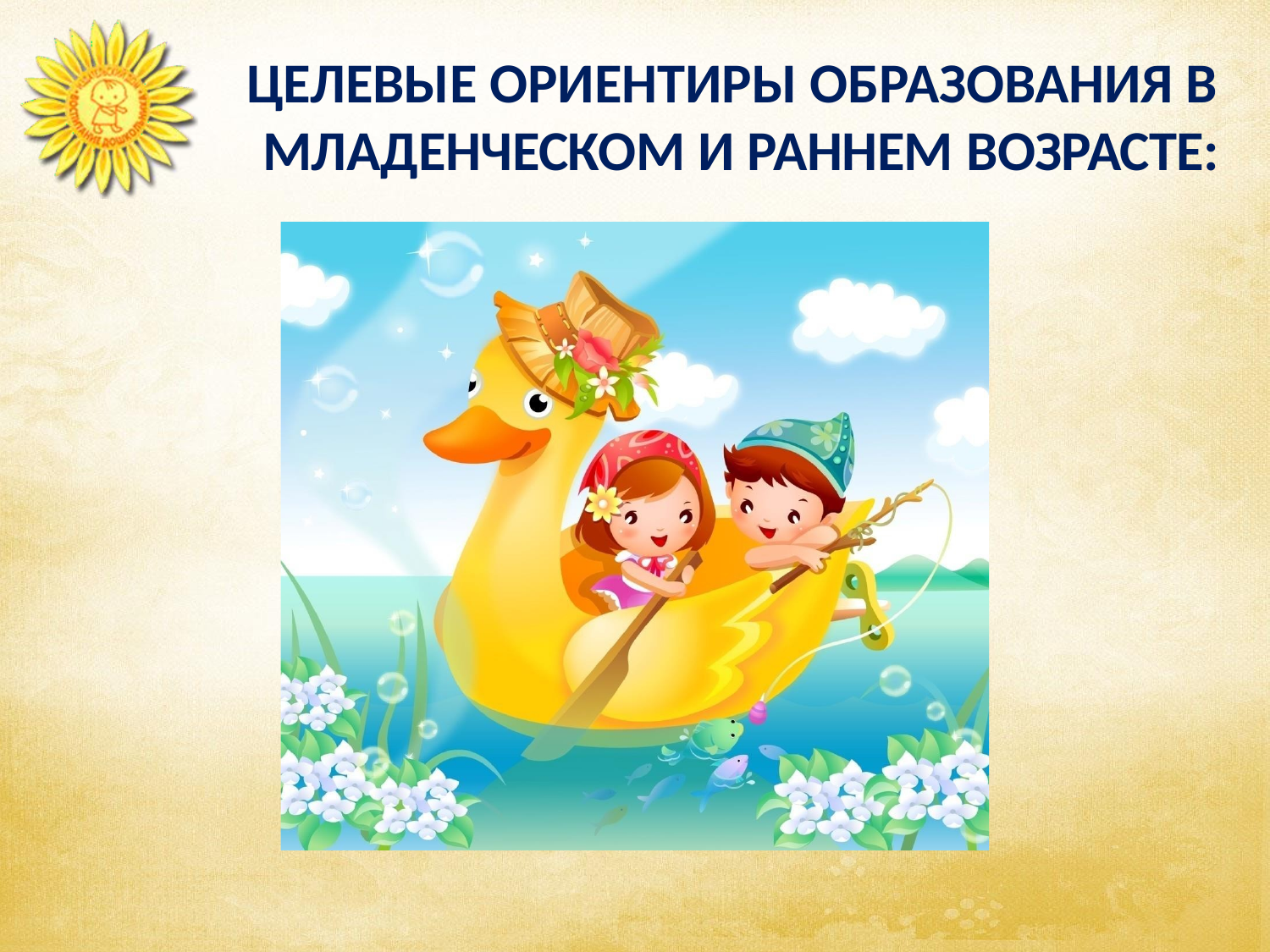

# ЦЕЛЕВЫЕ ОРИЕНТИРЫ ОБРАЗОВАНИЯ В  МЛАДЕНЧЕСКОМ И РАННЕМ ВОЗРАСТЕ: